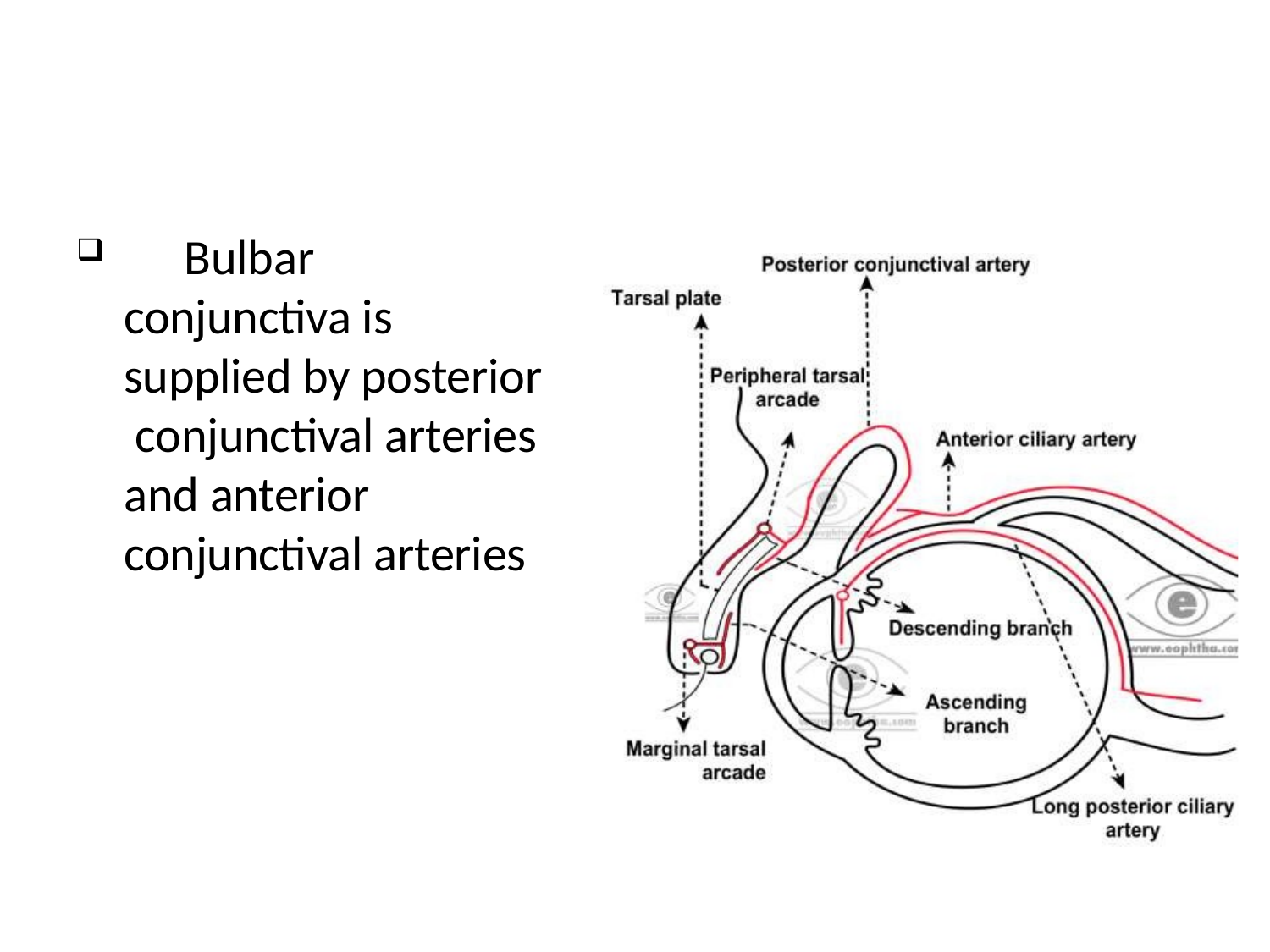

Bulbar conjunctiva is  supplied by posterior  conjunctival arteries  and anterior  conjunctival arteries